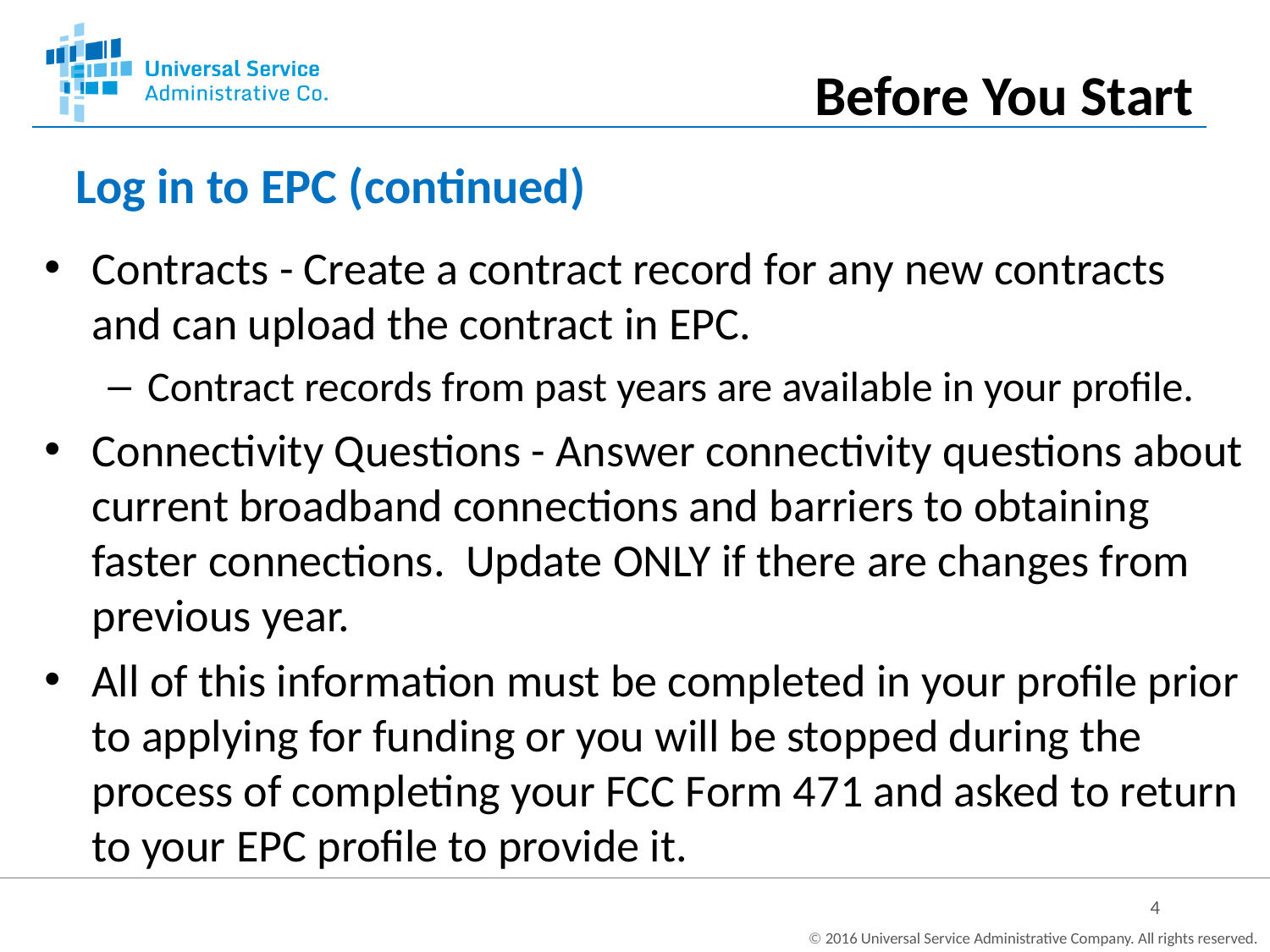

Before You Start
# Log in to EPC (continued)
Contracts - Create a contract record for any new contracts and can upload the contract in EPC.
Contract records from past years are available in your profile.
Connectivity Questions - Answer connectivity questions about current broadband connections and barriers to obtaining faster connections.  Update ONLY if there are changes from previous year.
All of this information must be completed in your profile prior to applying for funding or you will be stopped during the process of completing your FCC Form 471 and asked to return to your EPC profile to provide it.